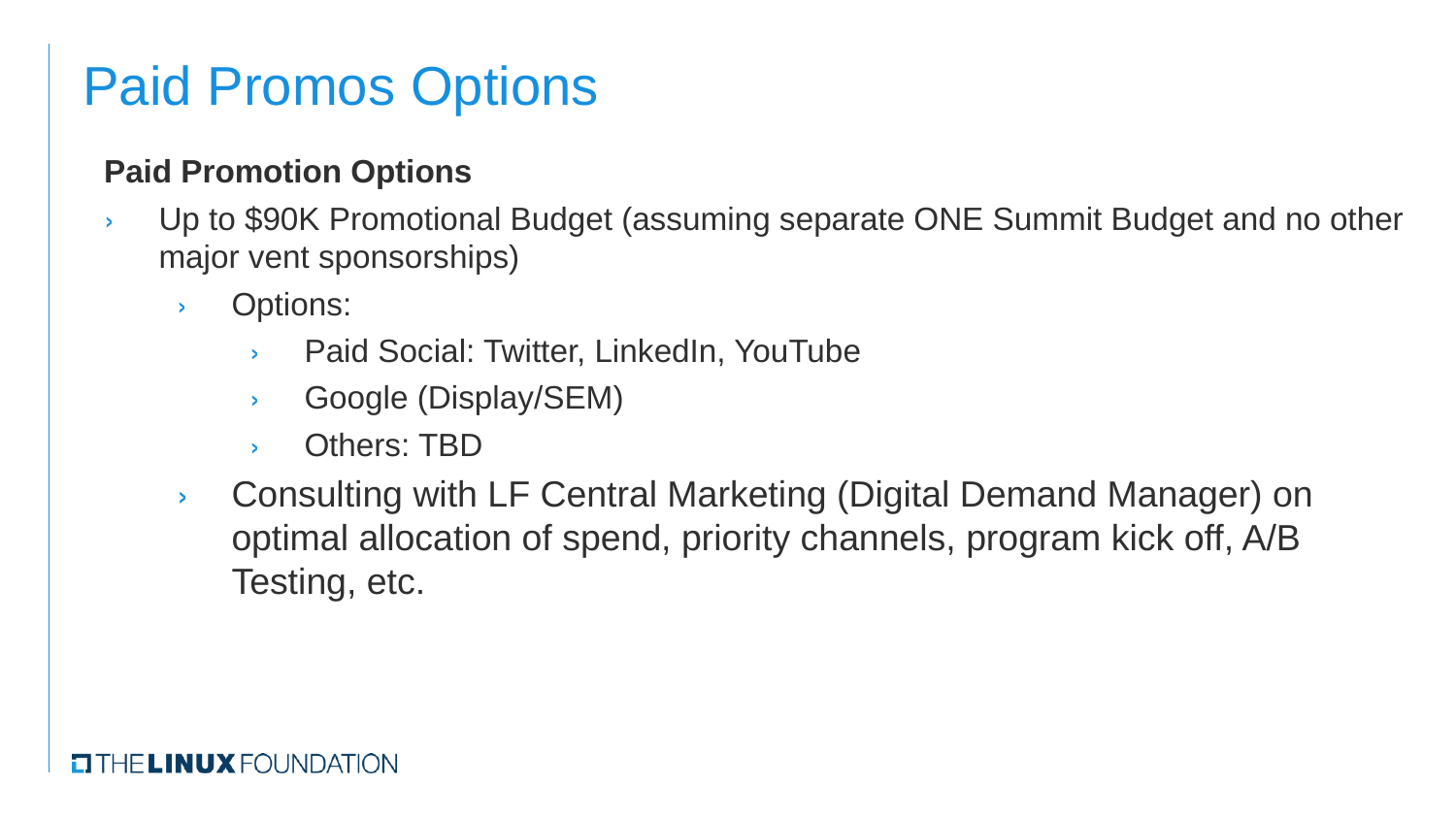

# Paid Promos Options
Paid Promotion Options
Up to $90K Promotional Budget (assuming separate ONE Summit Budget and no other major vent sponsorships)
Options:
Paid Social: Twitter, LinkedIn, YouTube
Google (Display/SEM)
Others: TBD
Consulting with LF Central Marketing (Digital Demand Manager) on optimal allocation of spend, priority channels, program kick off, A/B Testing, etc.